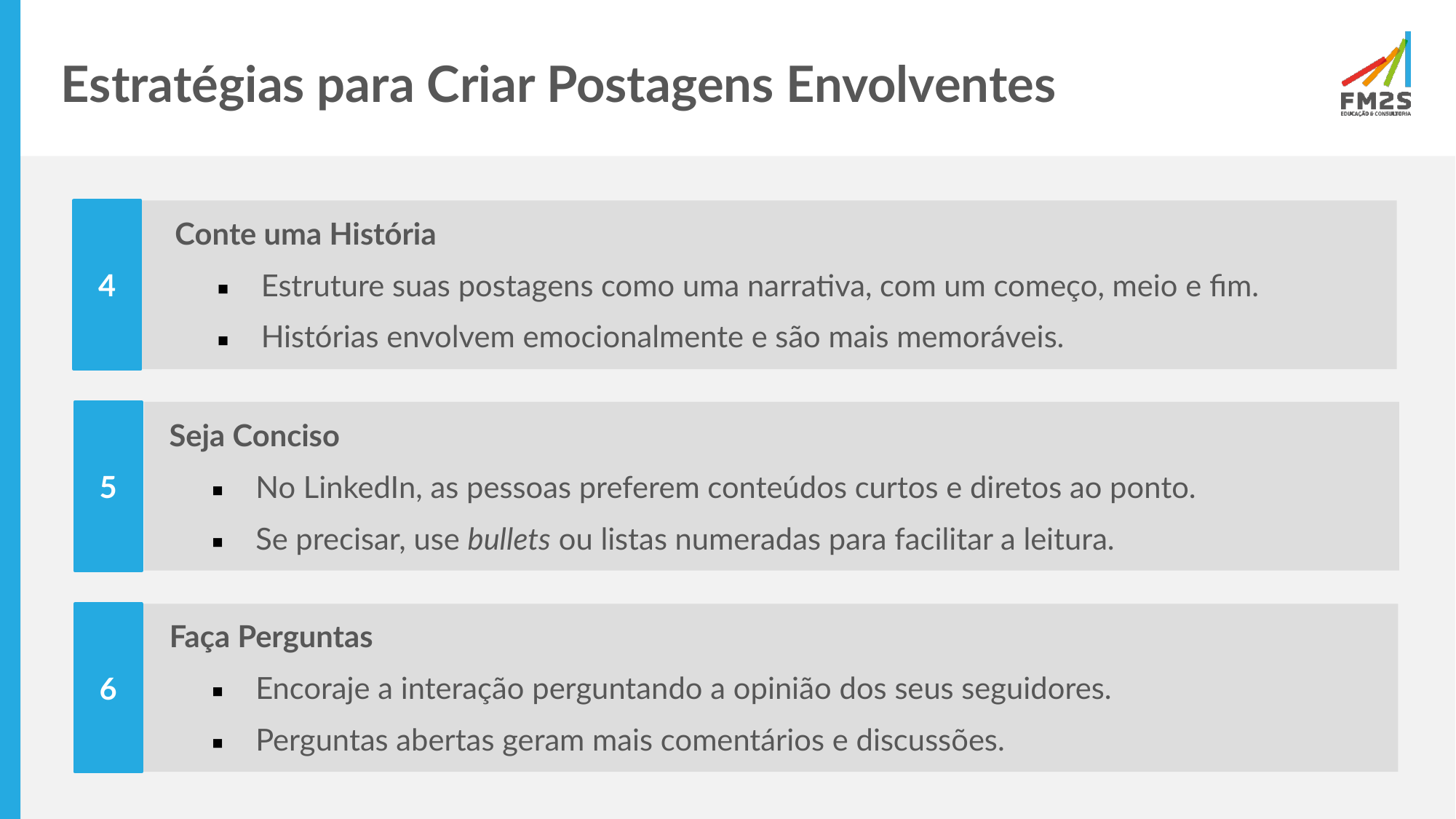

# Estratégias para Criar Postagens Envolventes
4

Conte uma História
Estruture suas postagens como uma narrativa, com um começo, meio e fim.
Histórias envolvem emocionalmente e são mais memoráveis.

5
Seja Conciso
No LinkedIn, as pessoas preferem conteúdos curtos e diretos ao ponto.
Se precisar, use bullets ou listas numeradas para facilitar a leitura.
6

Faça Perguntas
Encoraje a interação perguntando a opinião dos seus seguidores.
Perguntas abertas geram mais comentários e discussões.